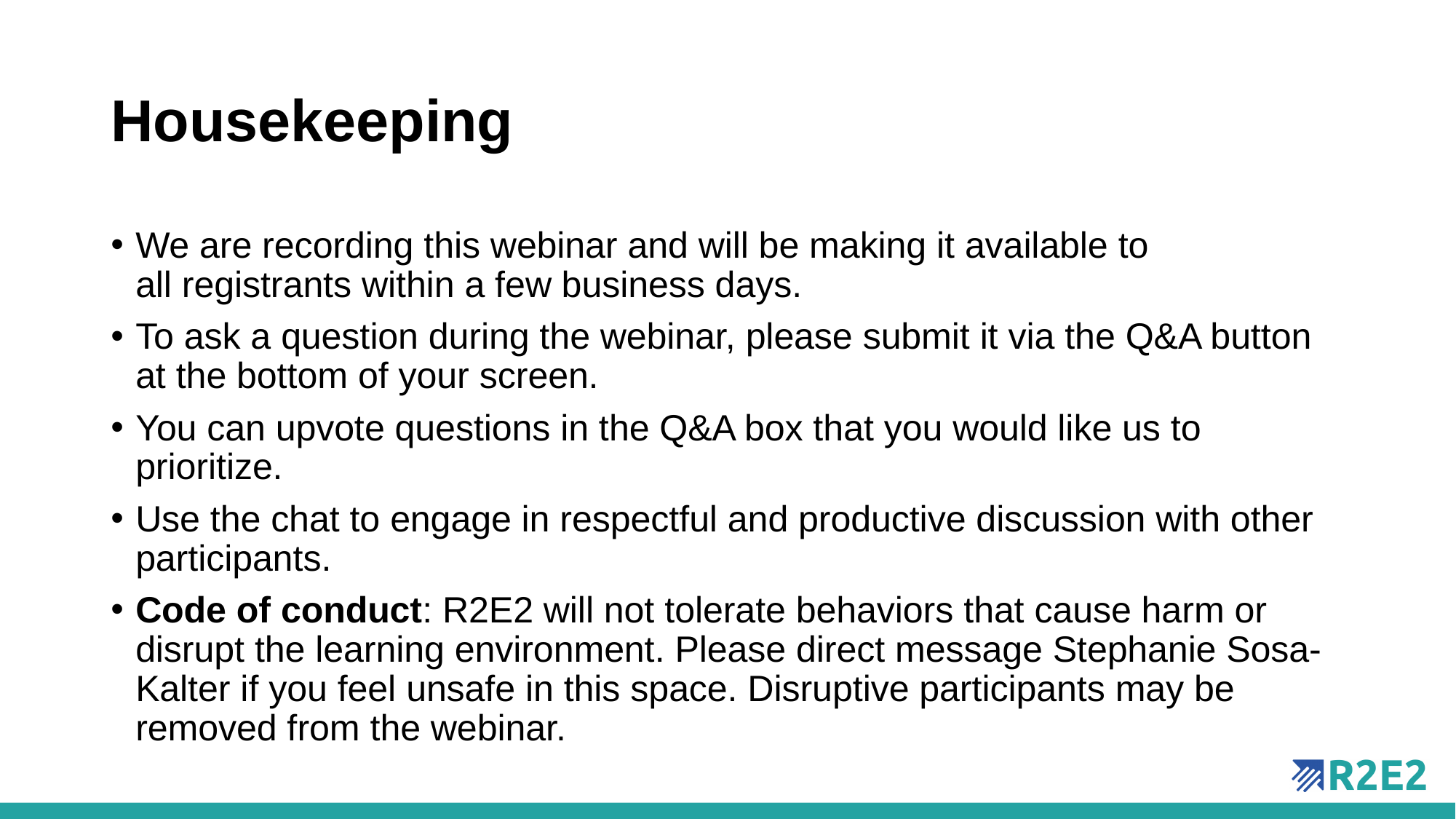

# Housekeeping
We are recording this webinar and will be making it available to all registrants within a few business days.
To ask a question during the webinar, please submit it via the Q&A button at the bottom of your screen.
You can upvote questions in the Q&A box that you would like us to prioritize.
Use the chat to engage in respectful and productive discussion with other participants.
Code of conduct: R2E2 will not tolerate behaviors that cause harm or disrupt the learning environment. Please direct message Stephanie Sosa-Kalter if you feel unsafe in this space. Disruptive participants may be removed from the webinar.